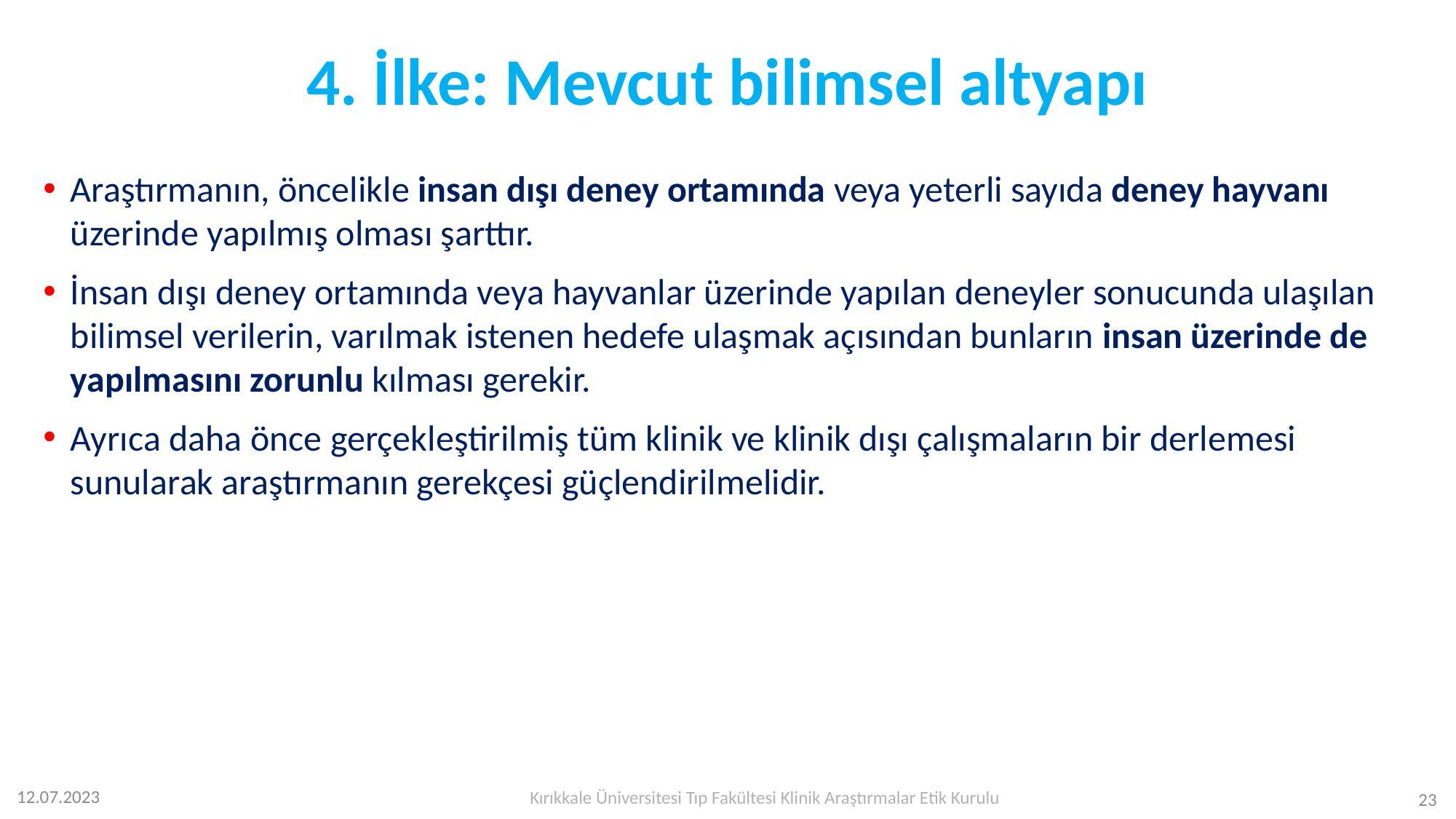

# 4. İlke: Mevcut bilimsel altyapı
Araştırmanın, öncelikle insan dışı deney ortamında veya yeterli sayıda deney hayvanı üzerinde yapılmış olması şarttır.
İnsan dışı deney ortamında veya hayvanlar üzerinde yapılan deneyler sonucunda ulaşılan bilimsel verilerin, varılmak istenen hedefe ulaşmak açısından bunların insan üzerinde de yapılmasını zorunlu kılması gerekir.
Ayrıca daha önce gerçekleştirilmiş tüm klinik ve klinik dışı çalışmaların bir derlemesi sunularak araştırmanın gerekçesi güçlendirilmelidir.
Kırıkkale Üniversitesi Tıp Fakültesi Klinik Araştırmalar Etik Kurulu
12.07.2023
23